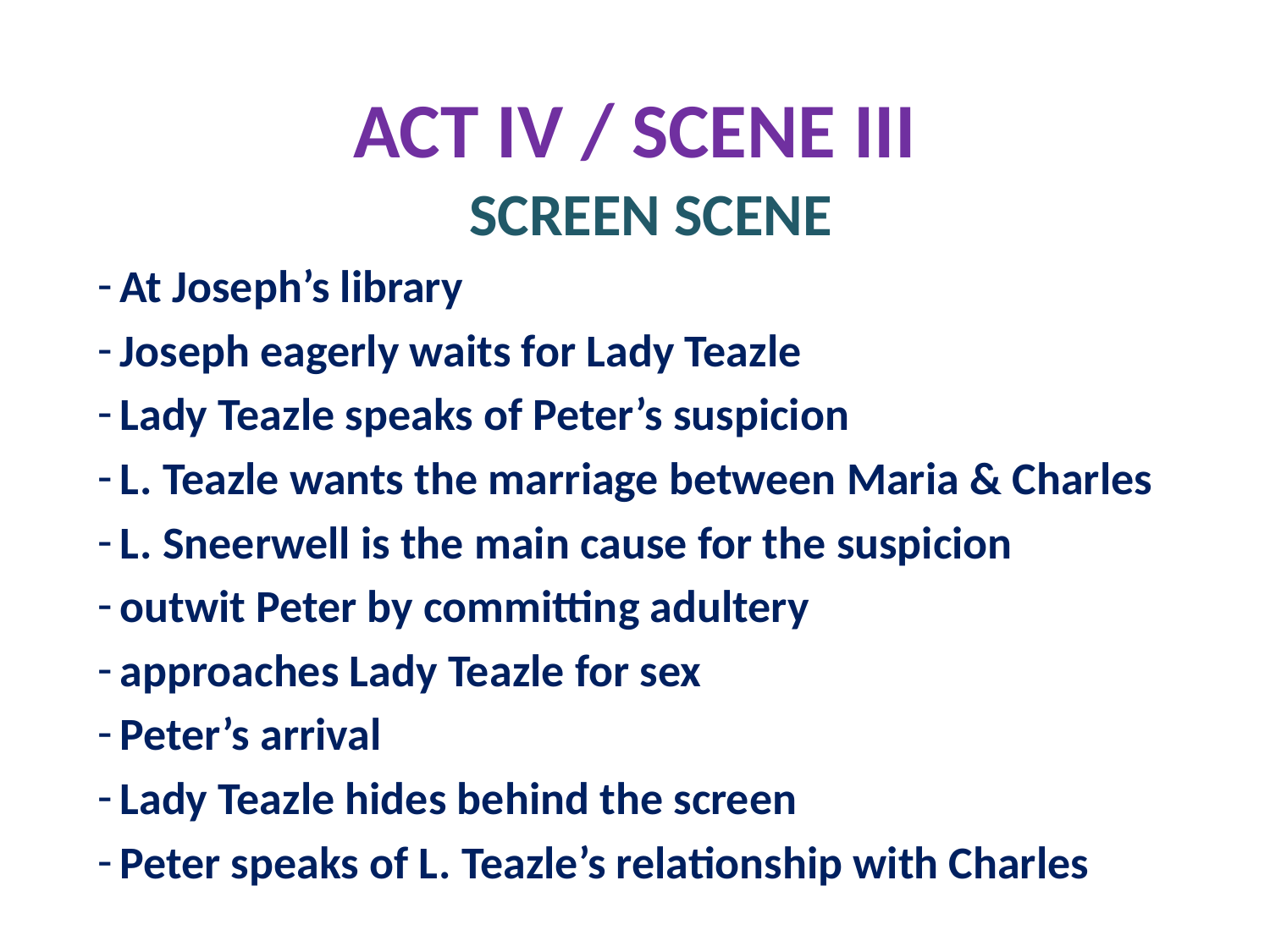

# ACT IV / SCENE III
SCREEN SCENE
 At Joseph’s library
 Joseph eagerly waits for Lady Teazle
 Lady Teazle speaks of Peter’s suspicion
 L. Teazle wants the marriage between Maria & Charles
 L. Sneerwell is the main cause for the suspicion
 outwit Peter by committing adultery
 approaches Lady Teazle for sex
 Peter’s arrival
 Lady Teazle hides behind the screen
 Peter speaks of L. Teazle’s relationship with Charles